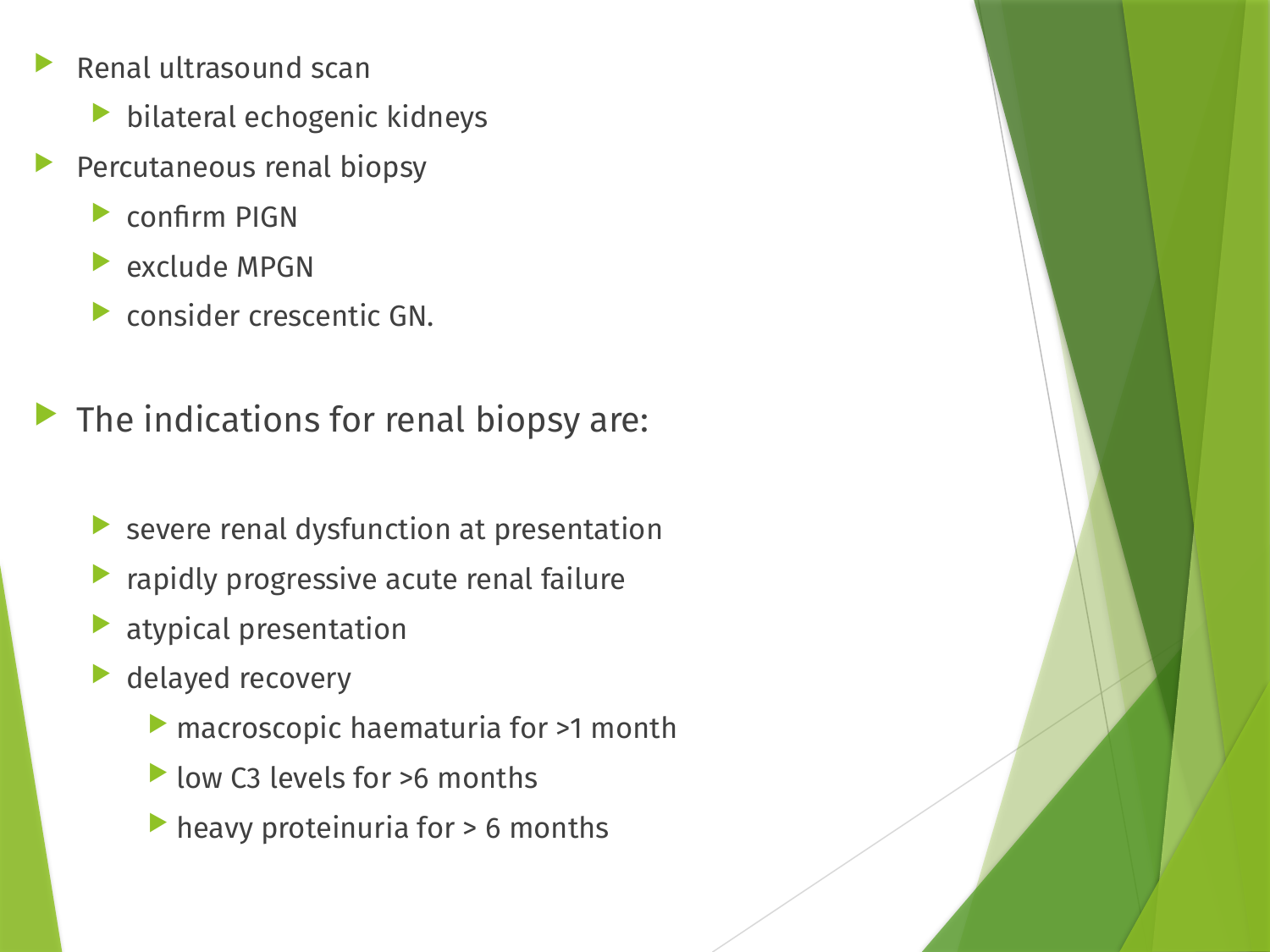

Renal ultrasound scan
bilateral echogenic kidneys
Percutaneous renal biopsy
confirm PIGN
exclude MPGN
consider crescentic GN.

The indications for renal biopsy are:

severe renal dysfunction at presentation
rapidly progressive acute renal failure
atypical presentation
delayed recovery
macroscopic haematuria for >1 month
low C3 levels for >6 months
heavy proteinuria for > 6 months